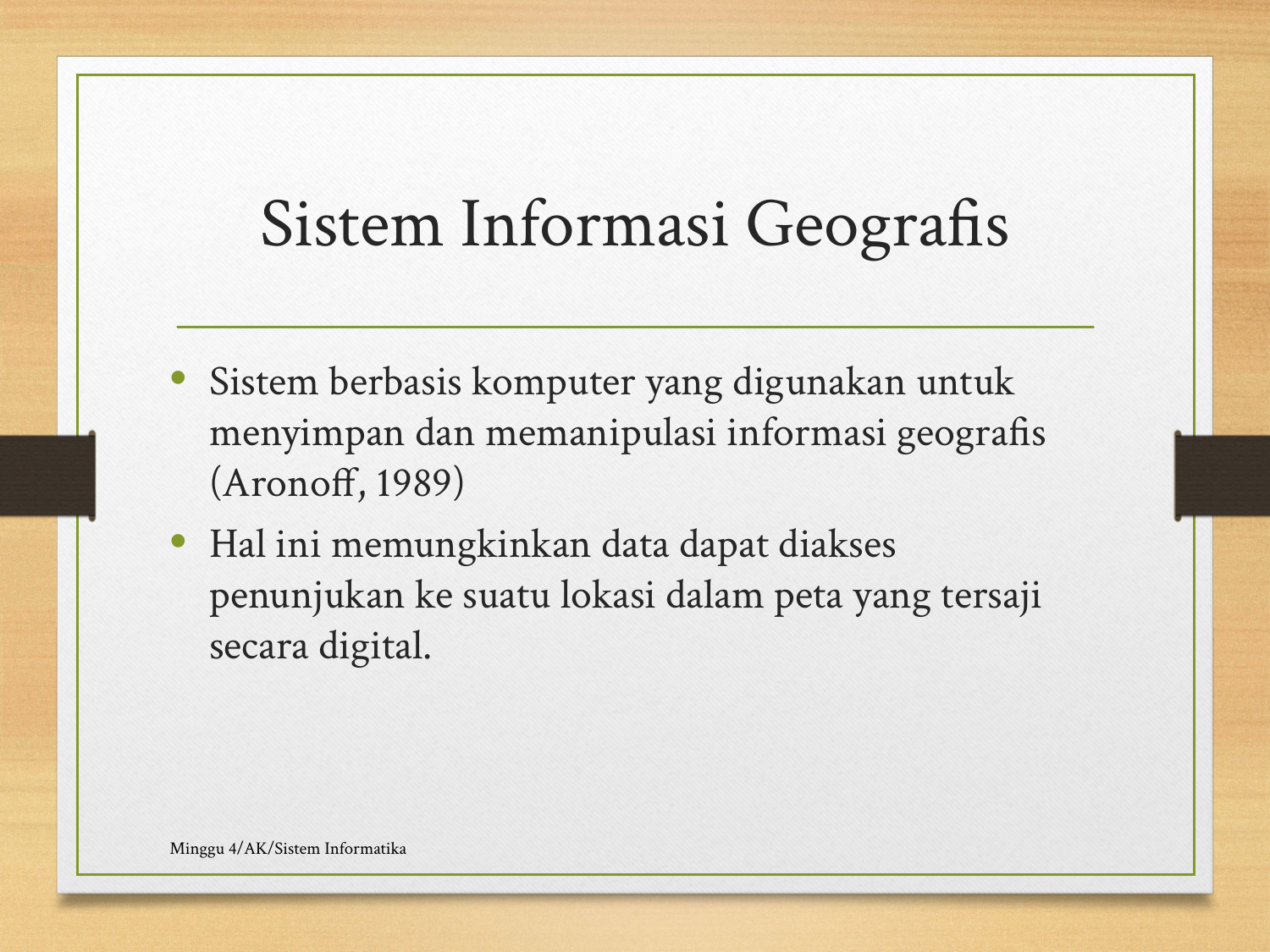

Sistem Informasi Geografis
Sistem berbasis komputer yang digunakan untuk menyimpan dan memanipulasi informasi geografis (Aronoff, 1989)
Hal ini memungkinkan data dapat diakses penunjukan ke suatu lokasi dalam peta yang tersaji secara digital.
Minggu 4/AK/Sistem Informatika